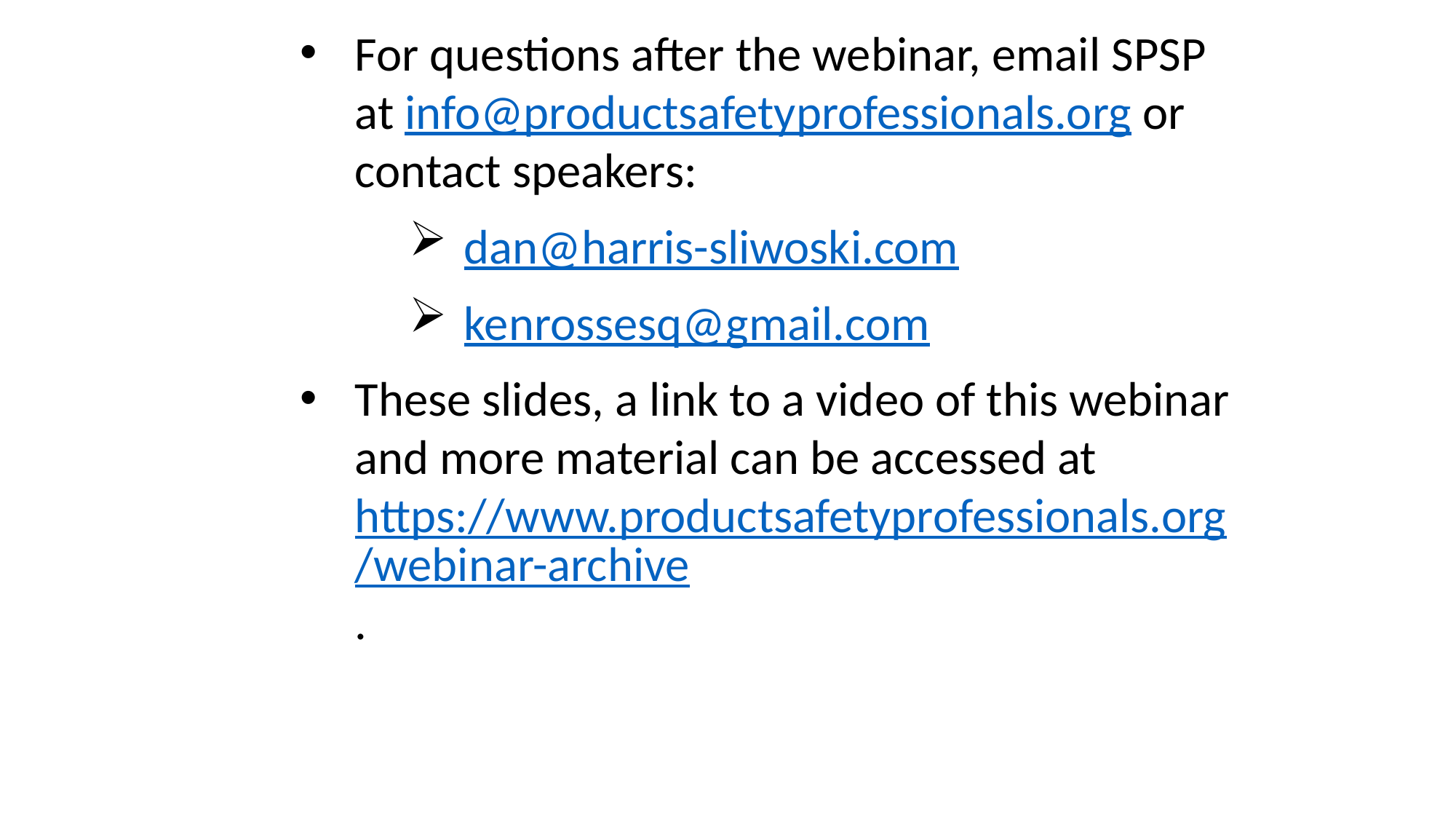

For questions after the webinar, email SPSP at info@productsafetyprofessionals.org or contact speakers:
dan@harris-sliwoski.com
kenrossesq@gmail.com
These slides, a link to a video of this webinar and more material can be accessed at https://www.productsafetyprofessionals.org/webinar-archive.